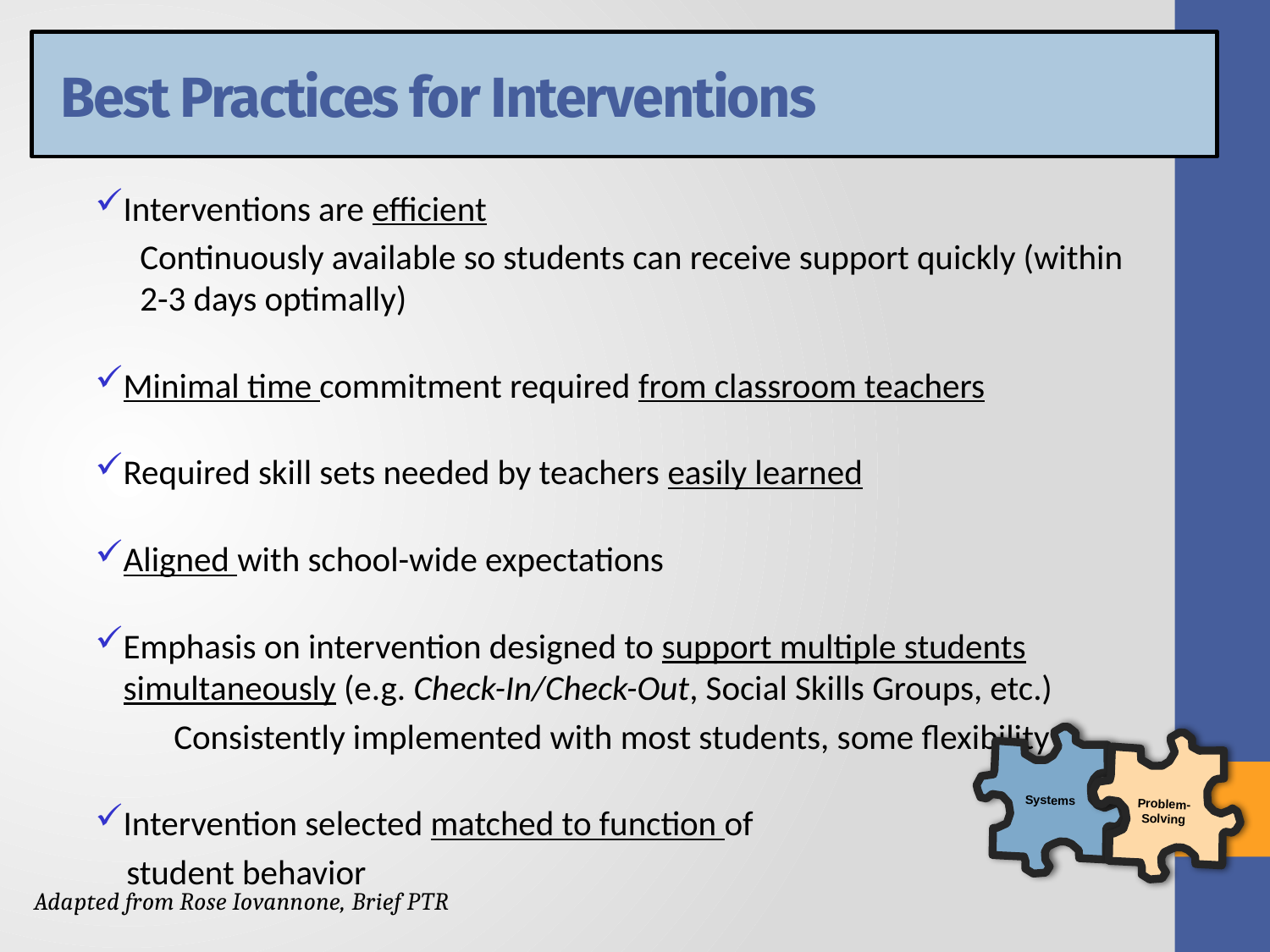

Best Practices for Interventions
Interventions are efficient
Continuously available so students can receive support quickly (within 2-3 days optimally)

Minimal time commitment required from classroom teachers

Required skill sets needed by teachers easily learned

Aligned with school-wide expectations

Emphasis on intervention designed to support multiple students simultaneously (e.g. Check-In/Check-Out, Social Skills Groups, etc.)
Consistently implemented with most students, some flexibility

Intervention selected matched to function of
    student behavior

Problem-Solving
Systems
Adapted from Rose Iovannone, Brief PTR